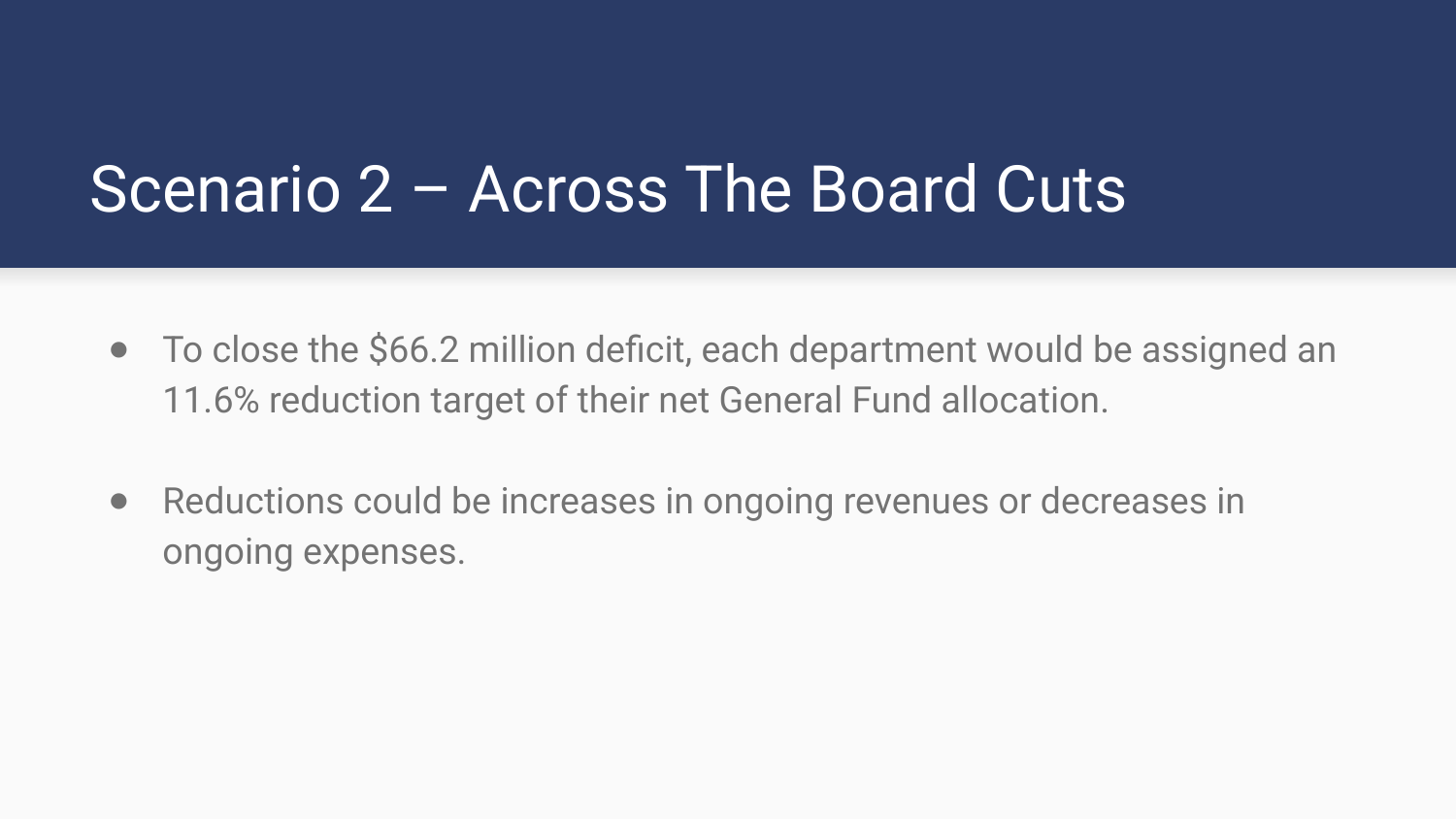

# Scenario 2 – Across The Board Cuts
To close the $66.2 million deficit, each department would be assigned an 11.6% reduction target of their net General Fund allocation.

Reductions could be increases in ongoing revenues or decreases in ongoing expenses.